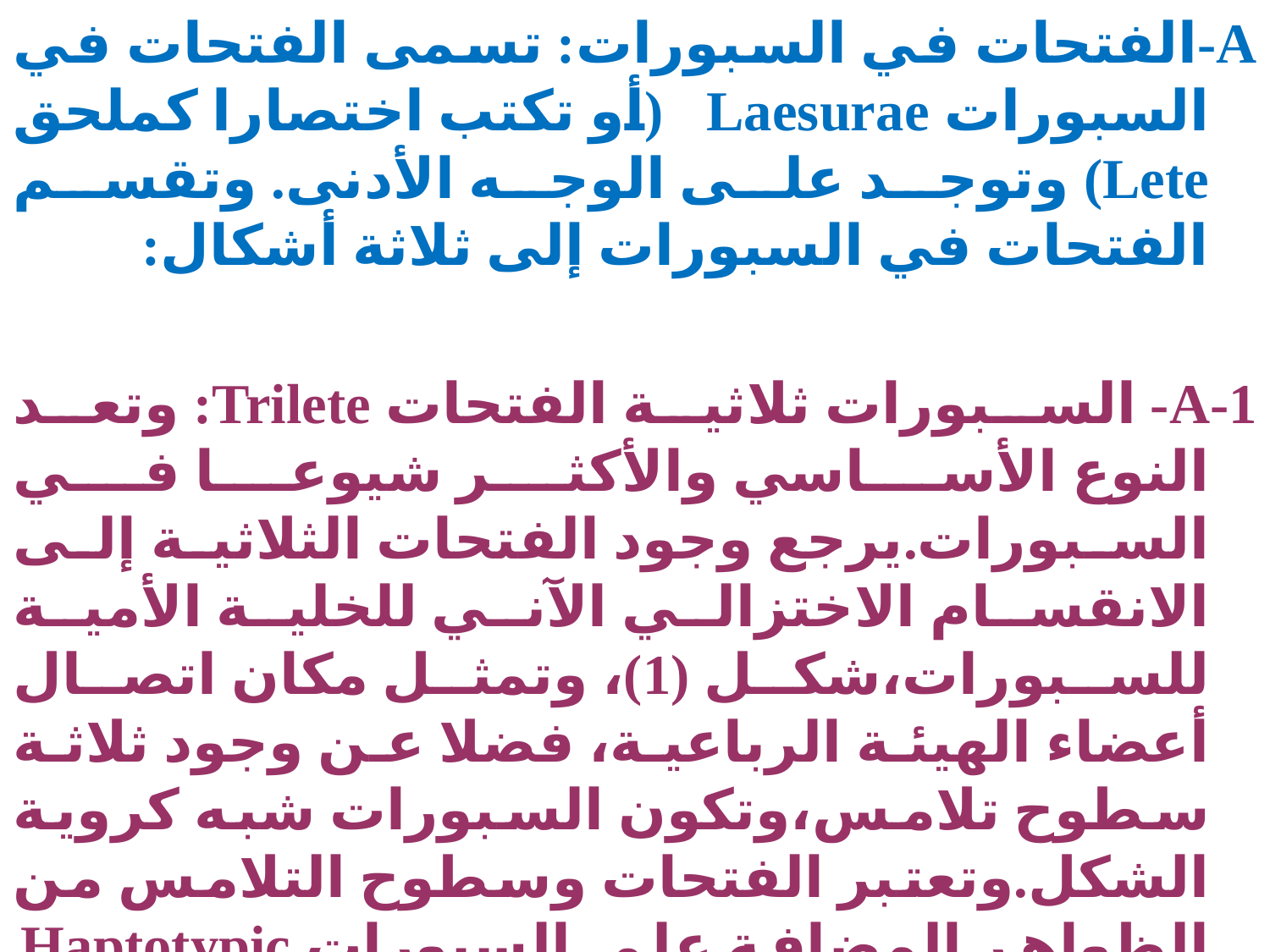

A-الفتحات في السبورات: تسمى الفتحات في السبورات Laesurae   (أو تكتب اختصارا كملحق Lete) وتوجد على الوجه الأدنى. وتقسم الفتحات في السبورات إلى ثلاثة أشكال:

A-1- السبورات ثلاثية الفتحات Trilete: وتعد النوع الأساسي والأكثر شيوعا في السبورات.يرجع وجود الفتحات الثلاثية إلى الانقسام الاختزالي الآني للخلية الأمية للسبورات،شكل (1)، وتمثل مكان اتصال أعضاء الهيئة الرباعية، فضلا عن وجود ثلاثة سطوح تلامس،وتكون السبورات شبه كروية الشكل.وتعتبر الفتحات وسطوح التلامس من الظواهر المضافة على السبورات Haptotypic features  نتيجة علاقة السبور مع بقية أعضاء الهيئة الرباعية، شكل (3).